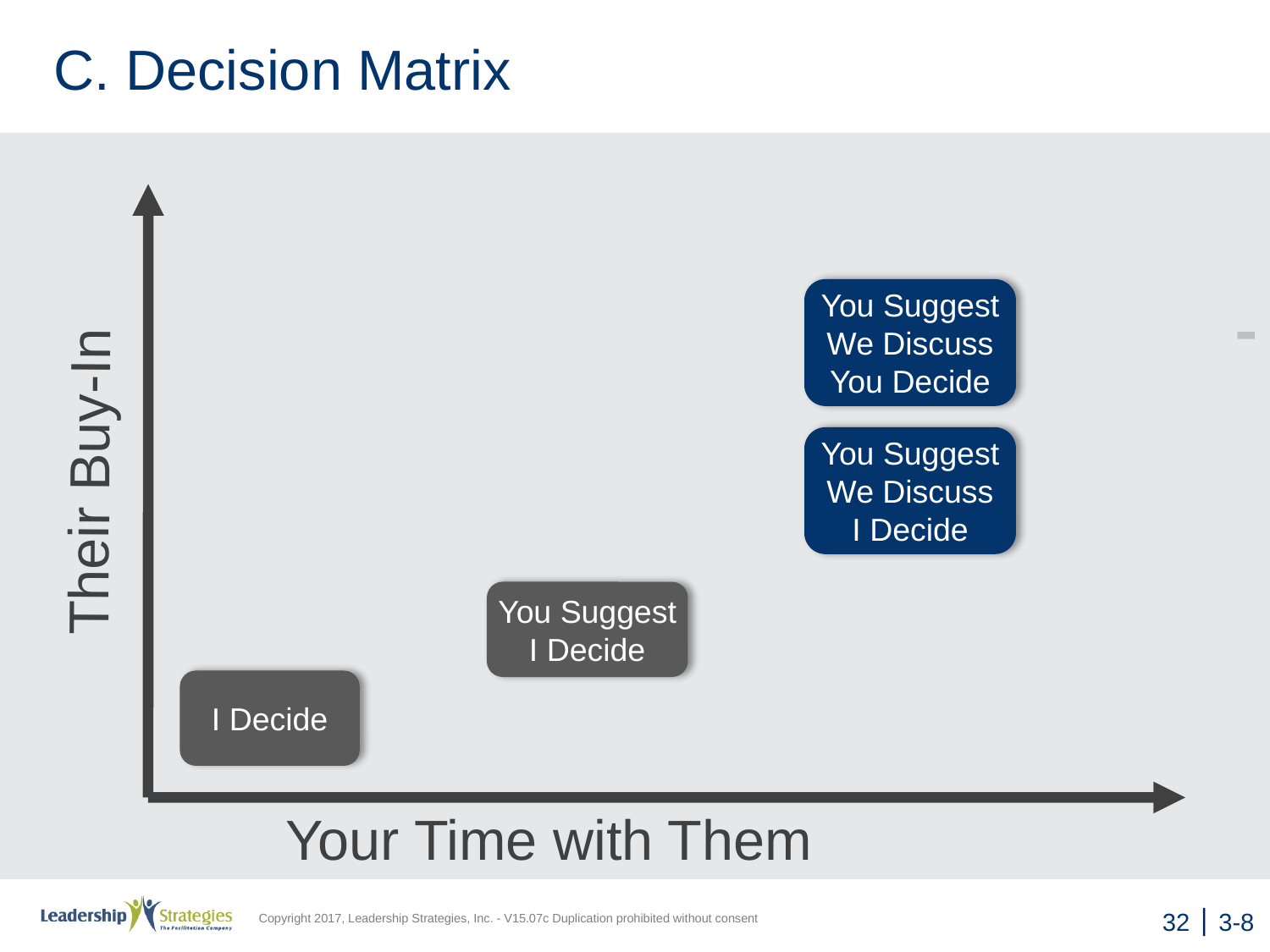

# C. Decision Matrix

You Suggest
We Discuss
You Decide
-
You Suggest
We Discuss
I Decide
Their Buy-In
You Suggest
I Decide
I Decide

Your Time with Them
32 | 3-8
Copyright 2017, Leadership Strategies, Inc. - V15.07c Duplication prohibited without consent